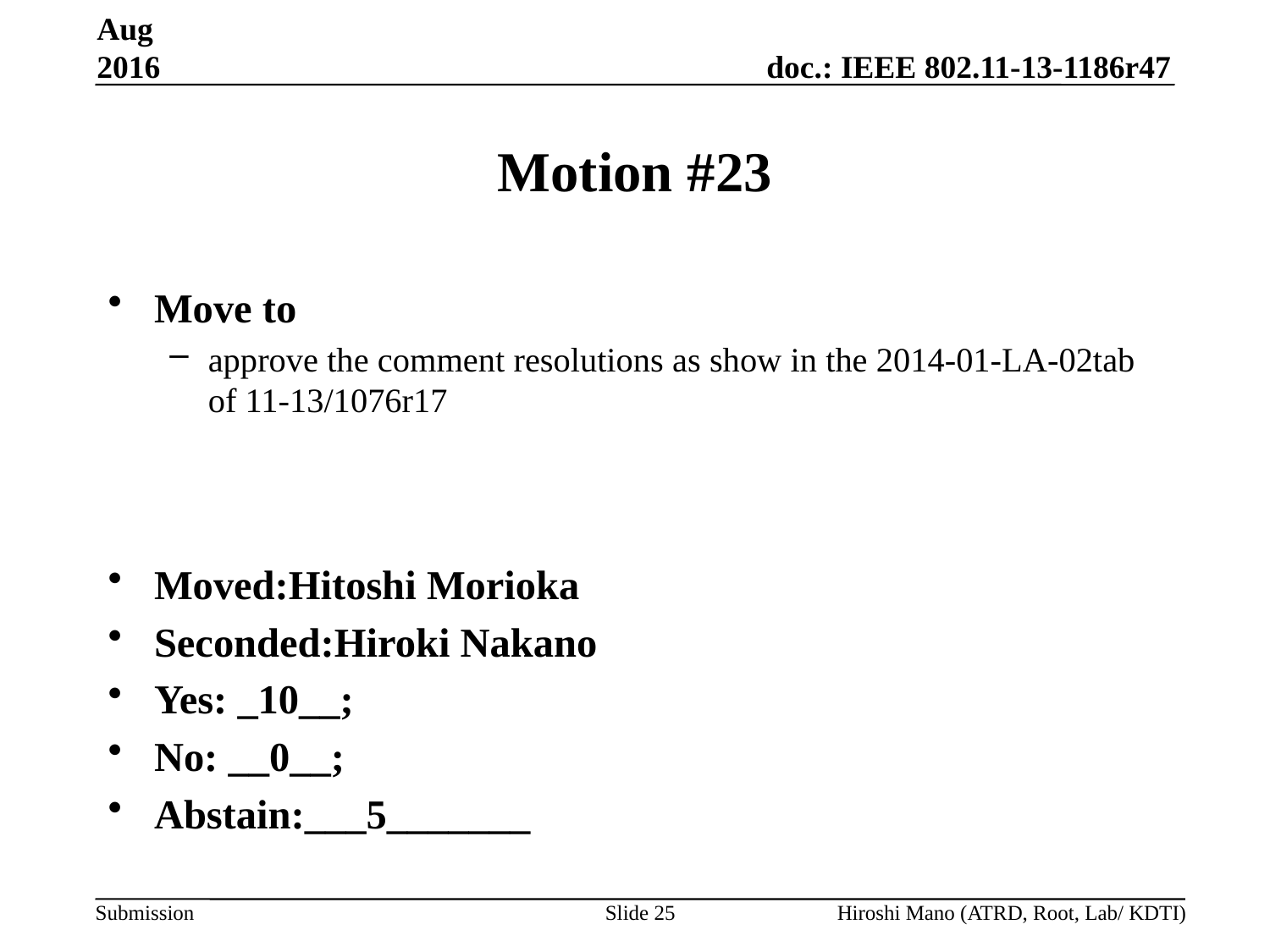

Aug 2016
# Motion #23
Move to
approve the comment resolutions as show in the 2014-01-LA-02tab of 11-13/1076r17

Moved:Hitoshi Morioka
Seconded:Hiroki Nakano
Yes: _10__;
No: __0__;
Abstain:___5_______
Slide 25
Hiroshi Mano (ATRD, Root, Lab/ KDTI)